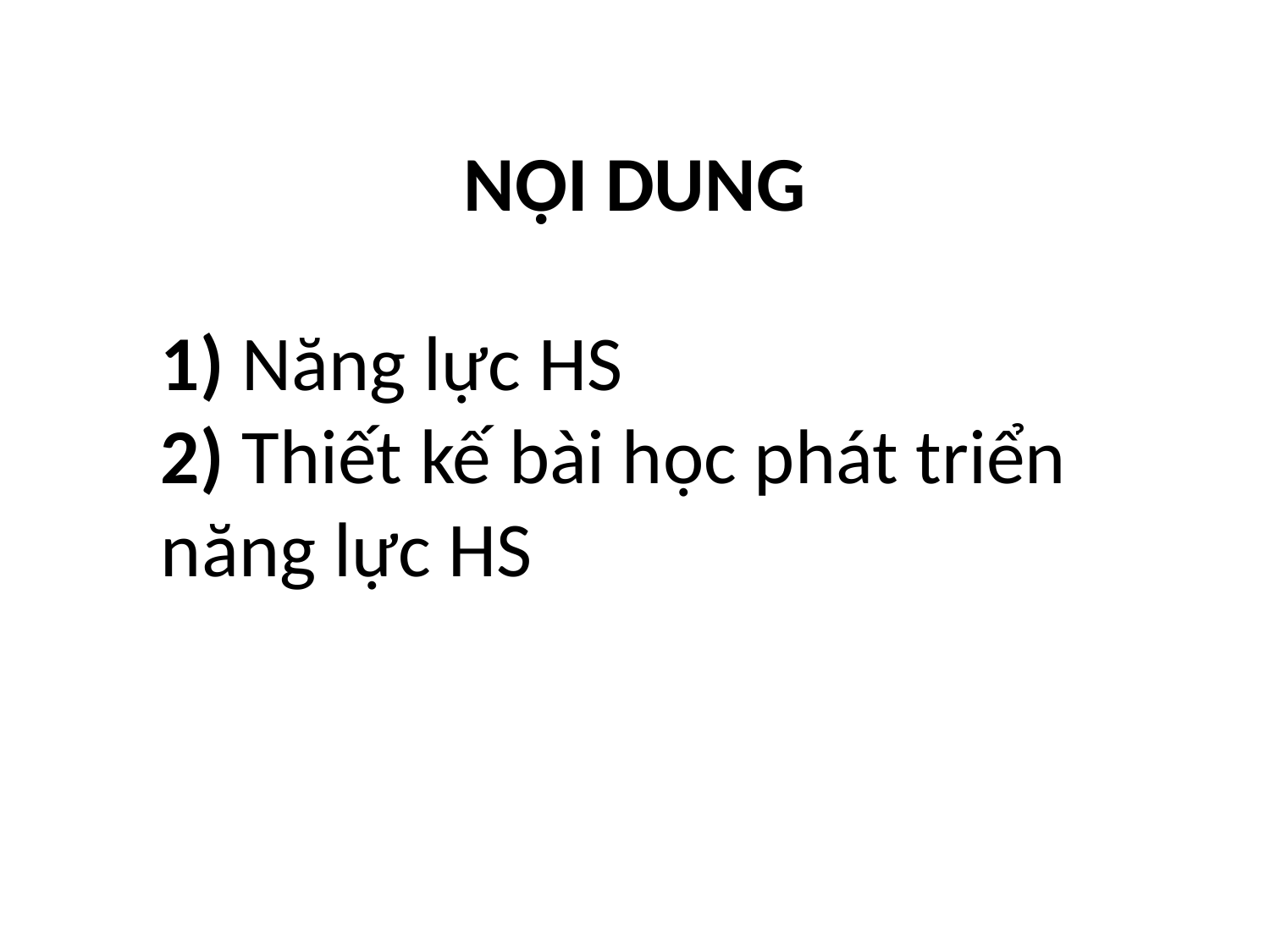

# NỘI DUNG
1) Năng lực HS
2) Thiết kế bài học phát triển năng lực HS